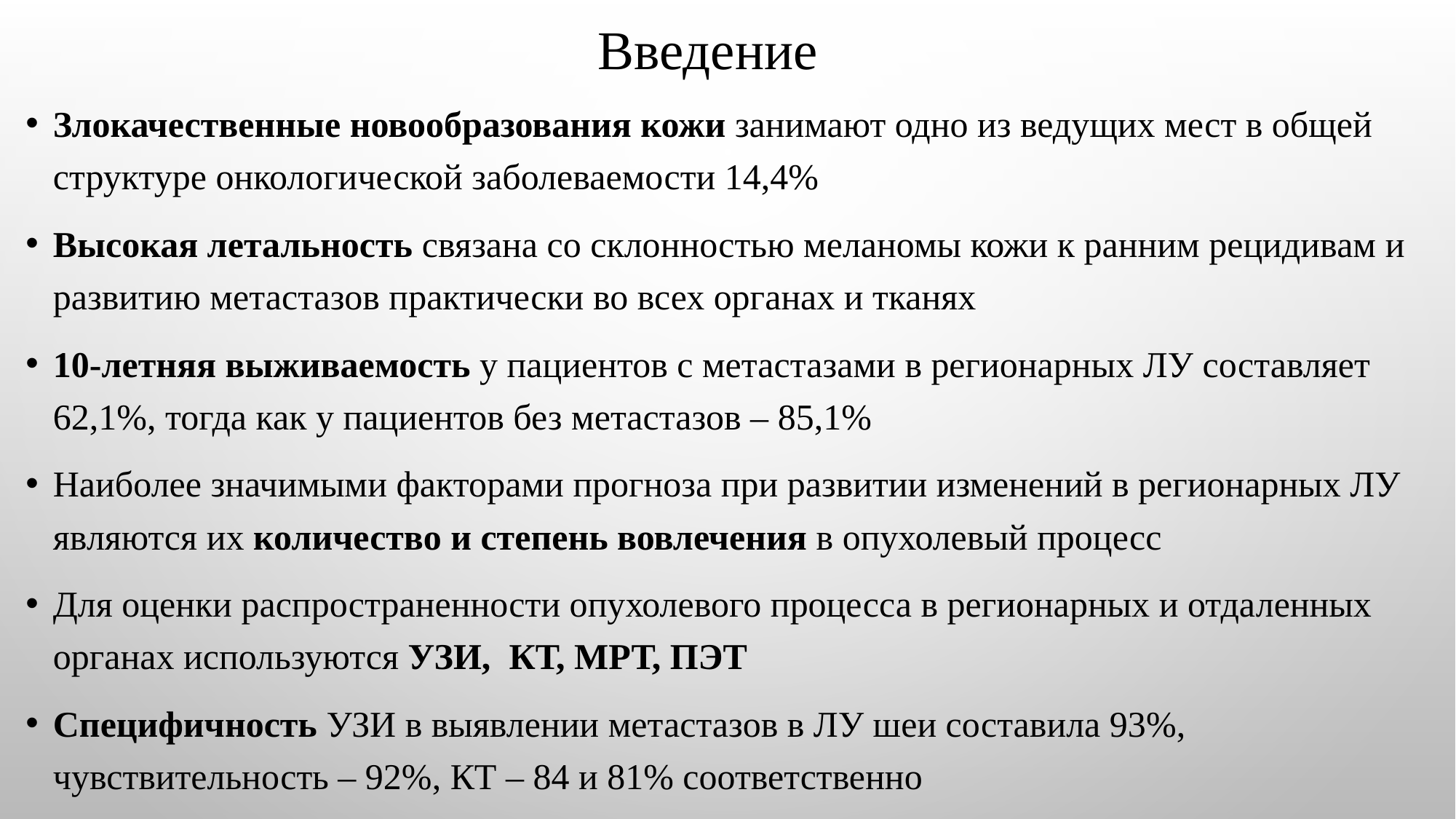

# Введение
Злокачественные новообразования кожи занимают одно из ведущих мест в общей структуре онкологической заболеваемости 14,4%
Высокая летальность связана со склонностью меланомы кожи к ранним рецидивам и развитию метастазов практически во всех органах и тканях
10-летняя выживаемость у пациентов с метастазами в регионарных ЛУ составляет 62,1%, тогда как у пациентов без метастазов – 85,1%
Наиболее значимыми факторами прогноза при развитии изменений в регионарных ЛУ являются их количество и степень вовлечения в опухолевый процесс
Для оценки распространенности опухолевого процесса в регионарных и отдаленных органах используются УЗИ,  КТ, МРТ, ПЭТ
Специфичность УЗИ в выявлении метастазов в ЛУ шеи составила 93%, чувствительность – 92%, КТ – 84 и 81% соответственно